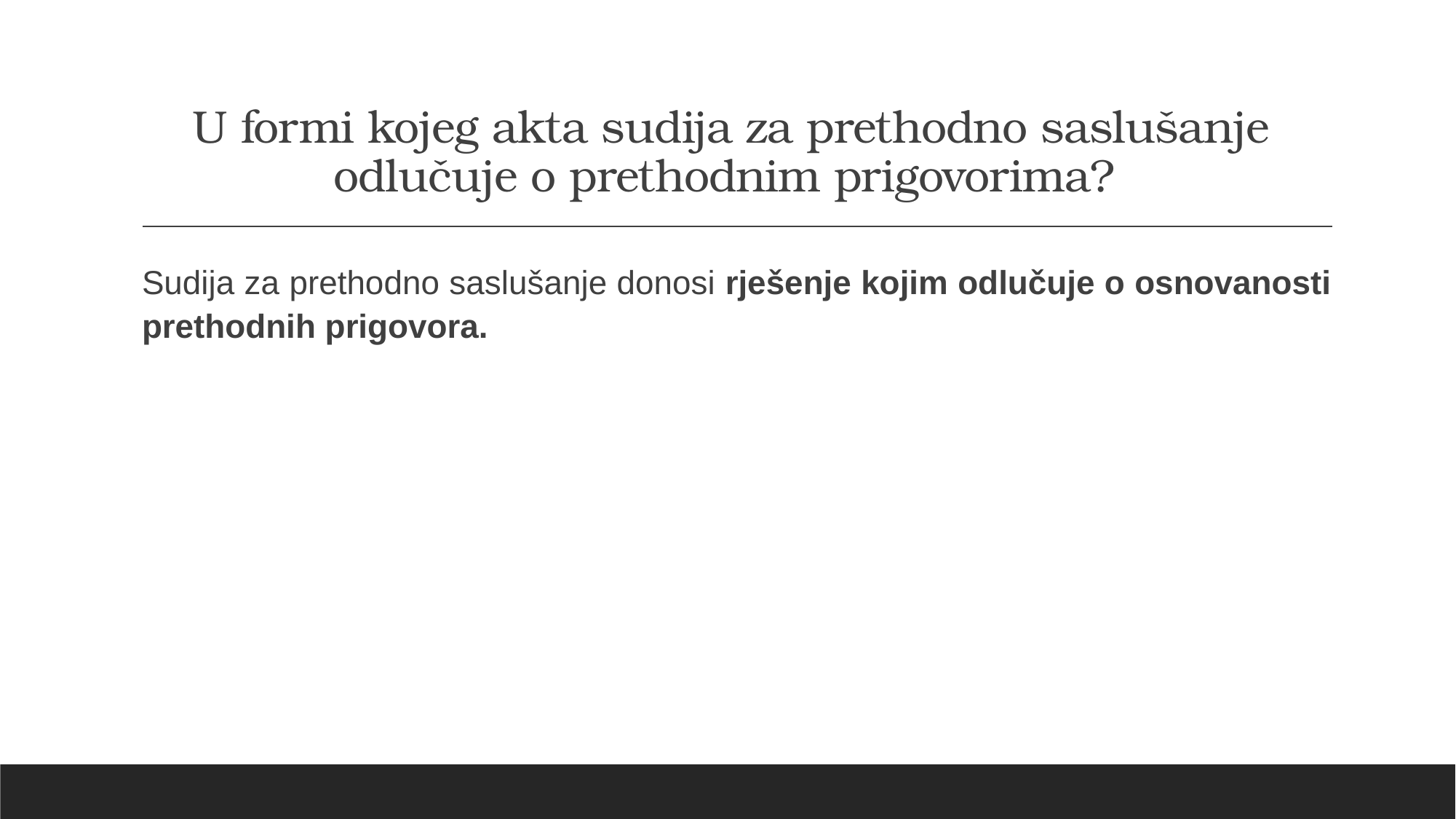

# U formi kojeg akta sudija za prethodno saslušanje odlučuje o prethodnim prigovorima?
Sudija za prethodno saslušanje donosi rješenje kojim odlučuje o osnovanosti prethodnih prigovora.